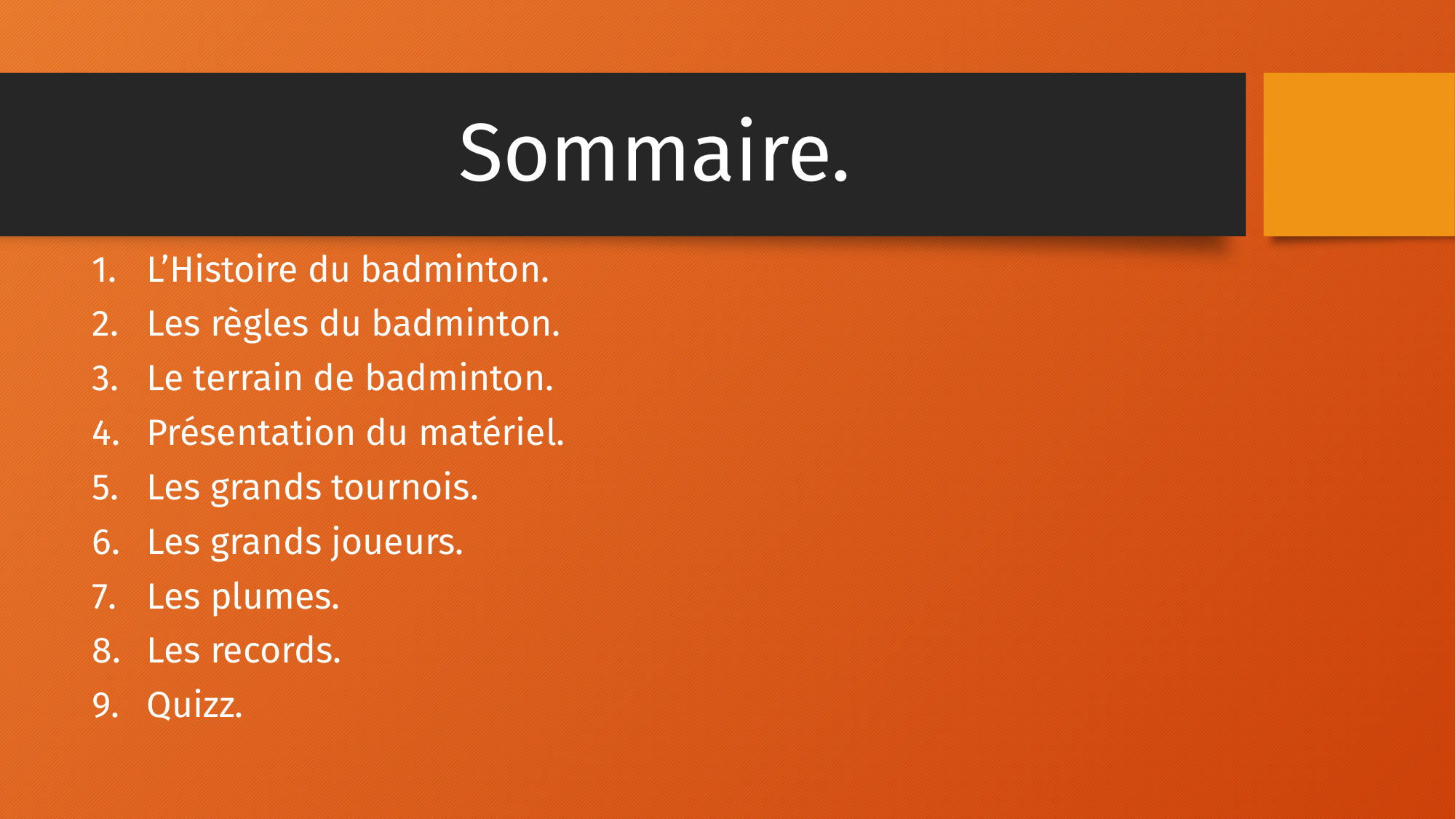

# Sommaire.
L’Histoire du badminton.
Les règles du badminton.
Le terrain de badminton.
Présentation du matériel.
Les grands tournois.
Les grands joueurs.
Les plumes.
Les records.
Quizz.